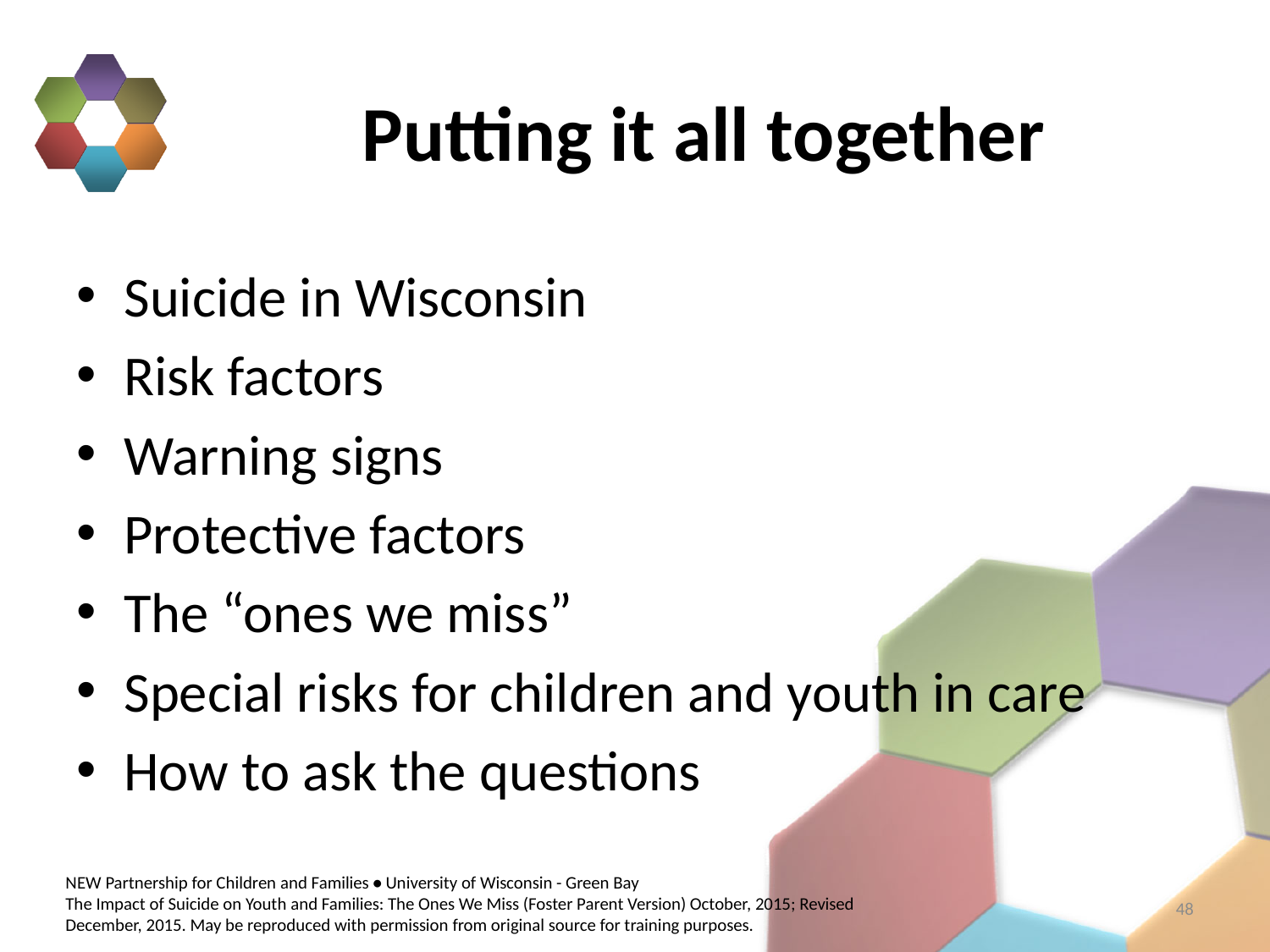

# Putting it all together
Suicide in Wisconsin
Risk factors
Warning signs
Protective factors
The “ones we miss”
Special risks for children and youth in care
How to ask the questions
48